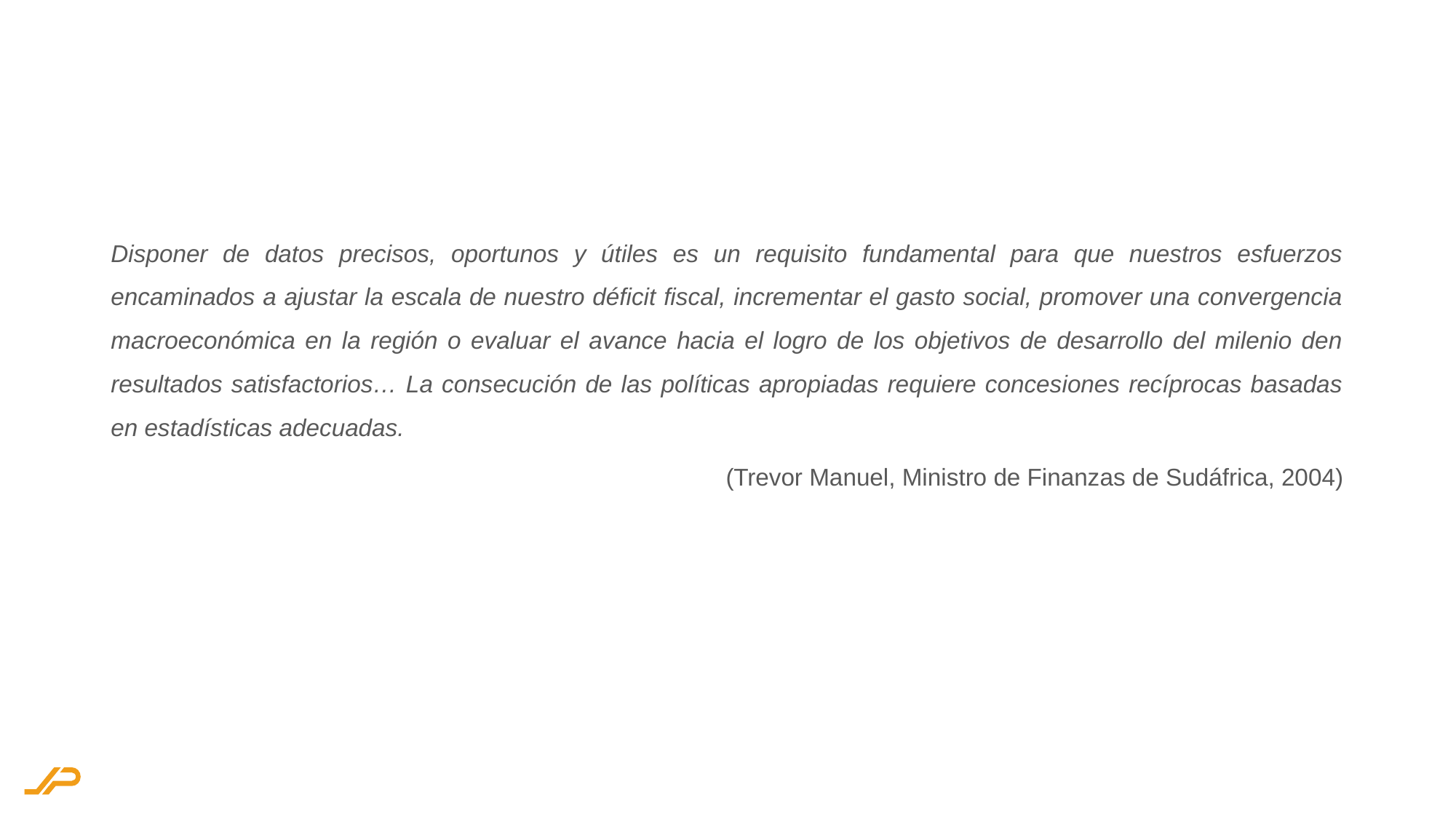

#
Disponer de datos precisos, oportunos y útiles es un requisito fundamental para que nuestros esfuerzos encaminados a ajustar la escala de nuestro déficit fiscal, incrementar el gasto social, promover una convergencia macroeconómica en la región o evaluar el avance hacia el logro de los objetivos de desarrollo del milenio den resultados satisfactorios… La consecución de las políticas apropiadas requiere concesiones recíprocas basadas en estadísticas adecuadas.
(Trevor Manuel, Ministro de Finanzas de Sudáfrica, 2004)